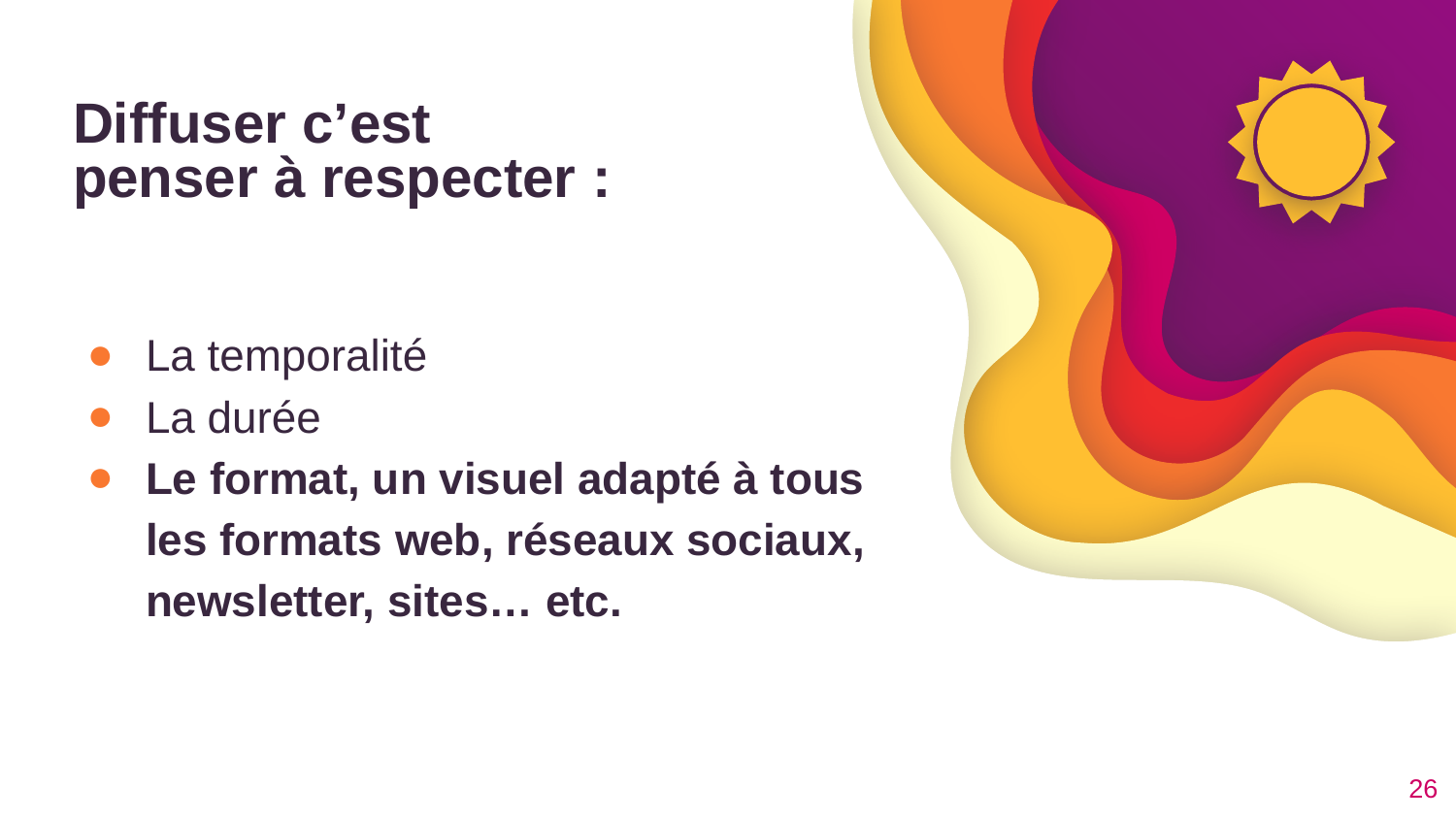

# Diffuser c’est penser à respecter :

La temporalité
La durée
Le format, un visuel adapté à tous les formats web, réseaux sociaux, newsletter, sites… etc.
26